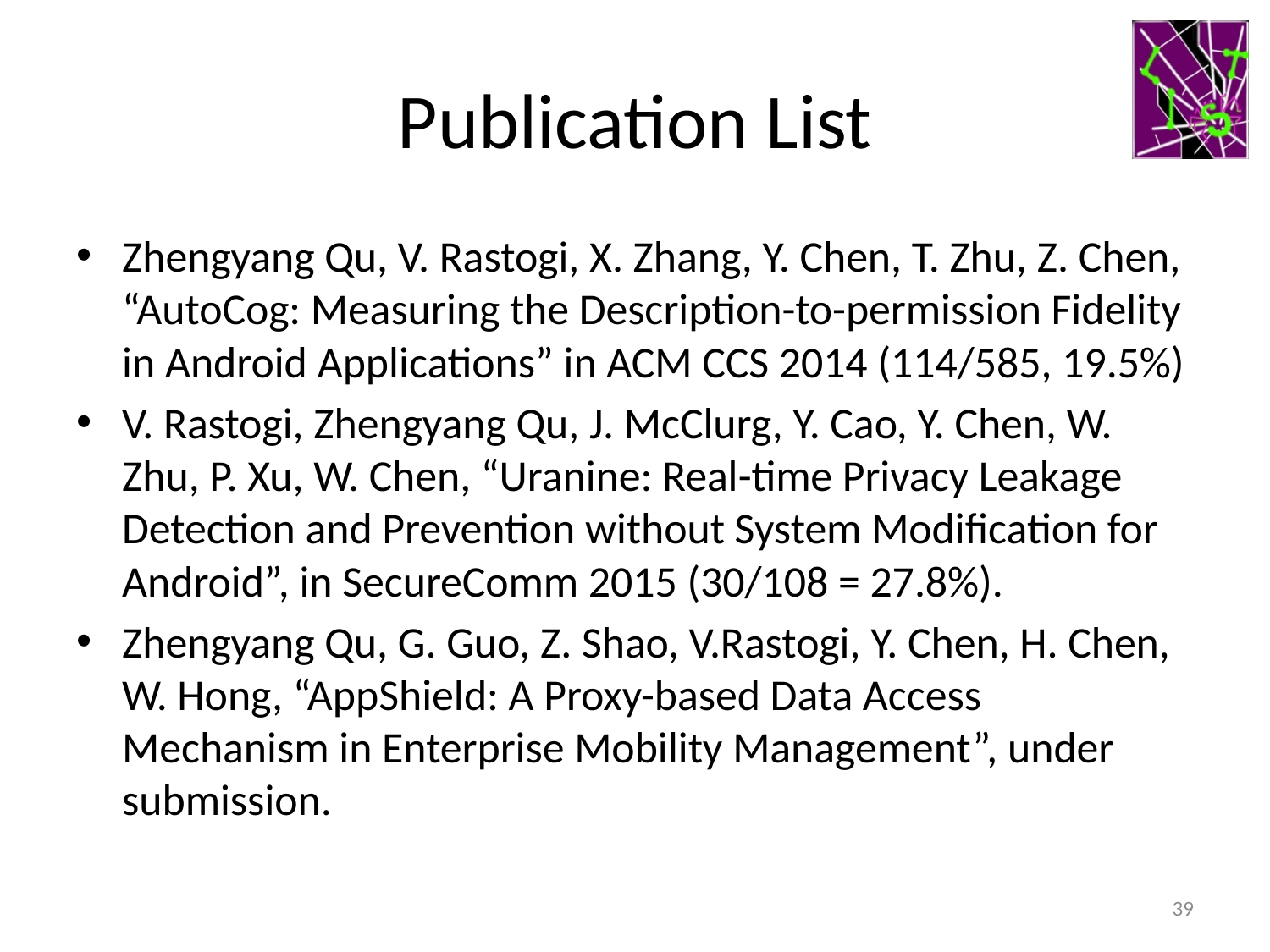

# Publication List
Zhengyang Qu, V. Rastogi, X. Zhang, Y. Chen, T. Zhu, Z. Chen, “AutoCog: Measuring the Description-to-permission Fidelity in Android Applications” in ACM CCS 2014 (114/585, 19.5%)
V. Rastogi, Zhengyang Qu, J. McClurg, Y. Cao, Y. Chen, W. Zhu, P. Xu, W. Chen, “Uranine: Real-time Privacy Leakage Detection and Prevention without System Modification for Android”, in SecureComm 2015 (30/108 = 27.8%).
Zhengyang Qu, G. Guo, Z. Shao, V.Rastogi, Y. Chen, H. Chen, W. Hong, “AppShield: A Proxy-based Data Access Mechanism in Enterprise Mobility Management”, under submission.
39